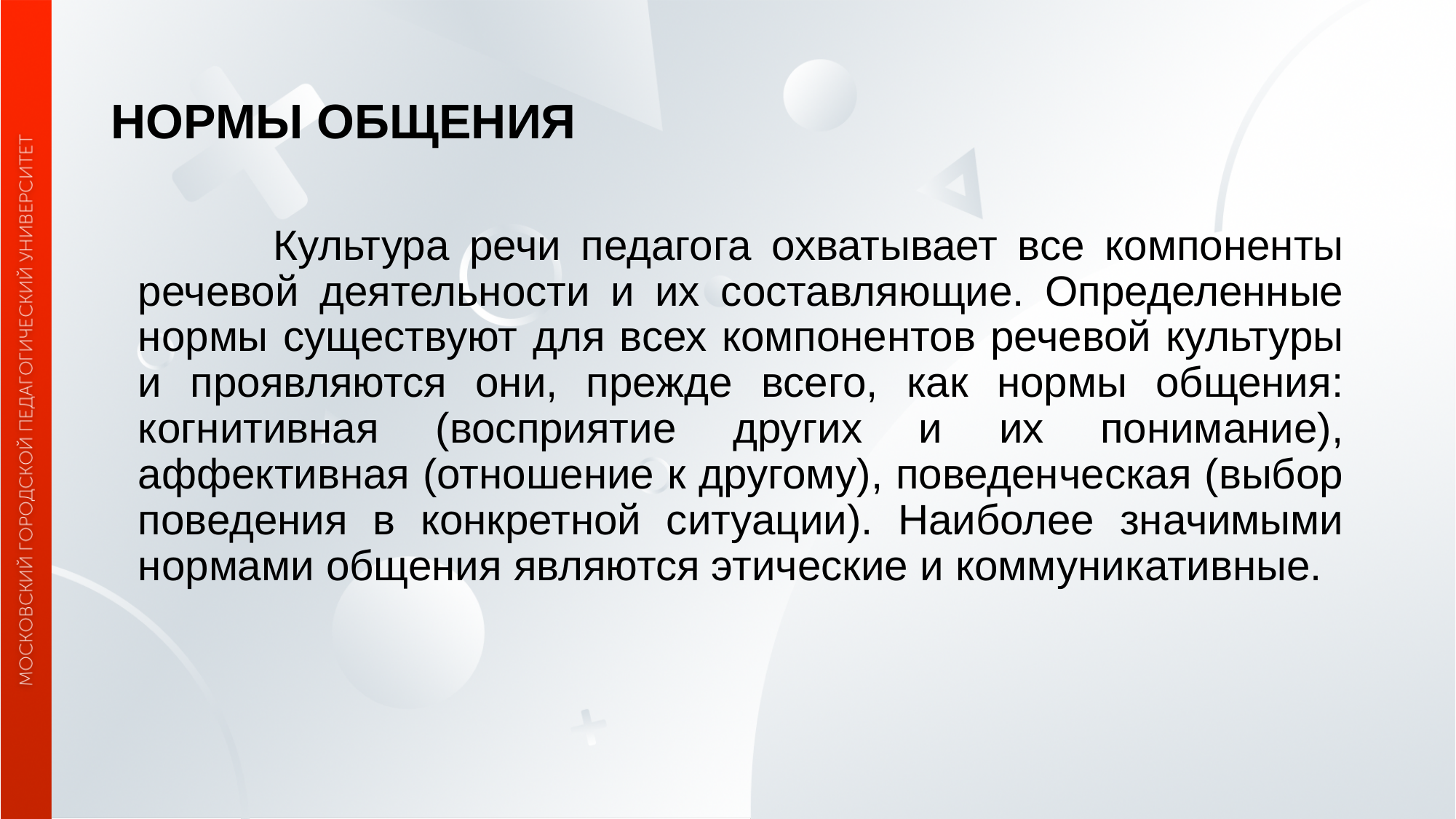

# НОРМЫ ОБЩЕНИЯ
        Культура речи педагога охватывает все компоненты речевой деятельности и их составляющие. Определенные нормы существуют для всех компонентов речевой культуры и проявляются они, прежде всего, как нормы общения: когнитивная (восприятие других и их понимание), аффективная (отношение к другому), поведенческая (выбор поведения в конкретной ситуации). Наиболее значимыми нормами общения являются этические и коммуникативные.